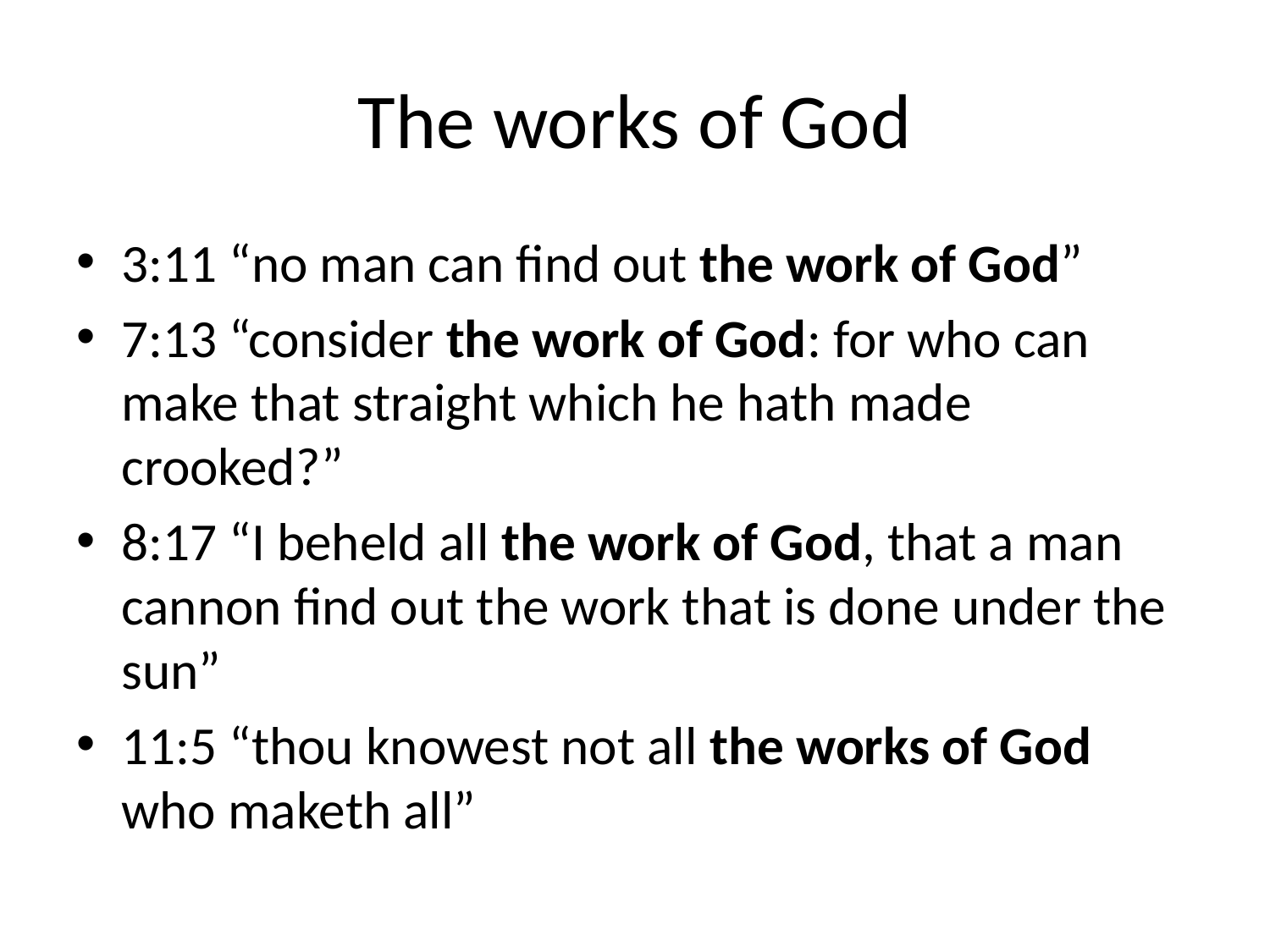

# The works of God
3:11 “no man can find out the work of God”
7:13 “consider the work of God: for who can make that straight which he hath made crooked?”
8:17 “I beheld all the work of God, that a man cannon find out the work that is done under the sun”
11:5 “thou knowest not all the works of God who maketh all”